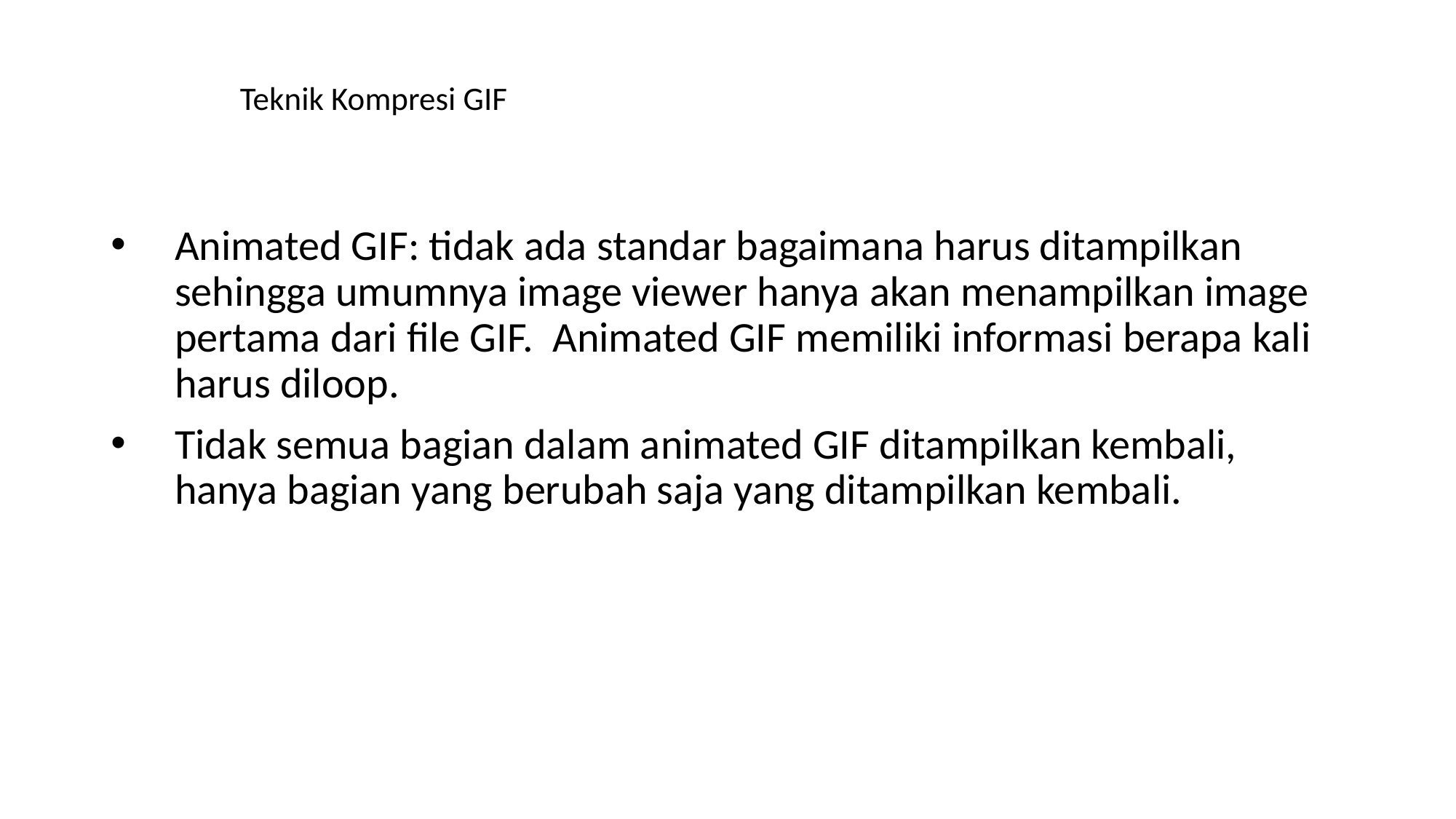

# Teknik Kompresi GIF
Animated GIF: tidak ada standar bagaimana harus ditampilkan sehingga umumnya image viewer hanya akan menampilkan image pertama dari file GIF.  Animated GIF memiliki informasi berapa kali harus diloop.
Tidak semua bagian dalam animated GIF ditampilkan kembali, hanya bagian yang berubah saja yang ditampilkan kembali.